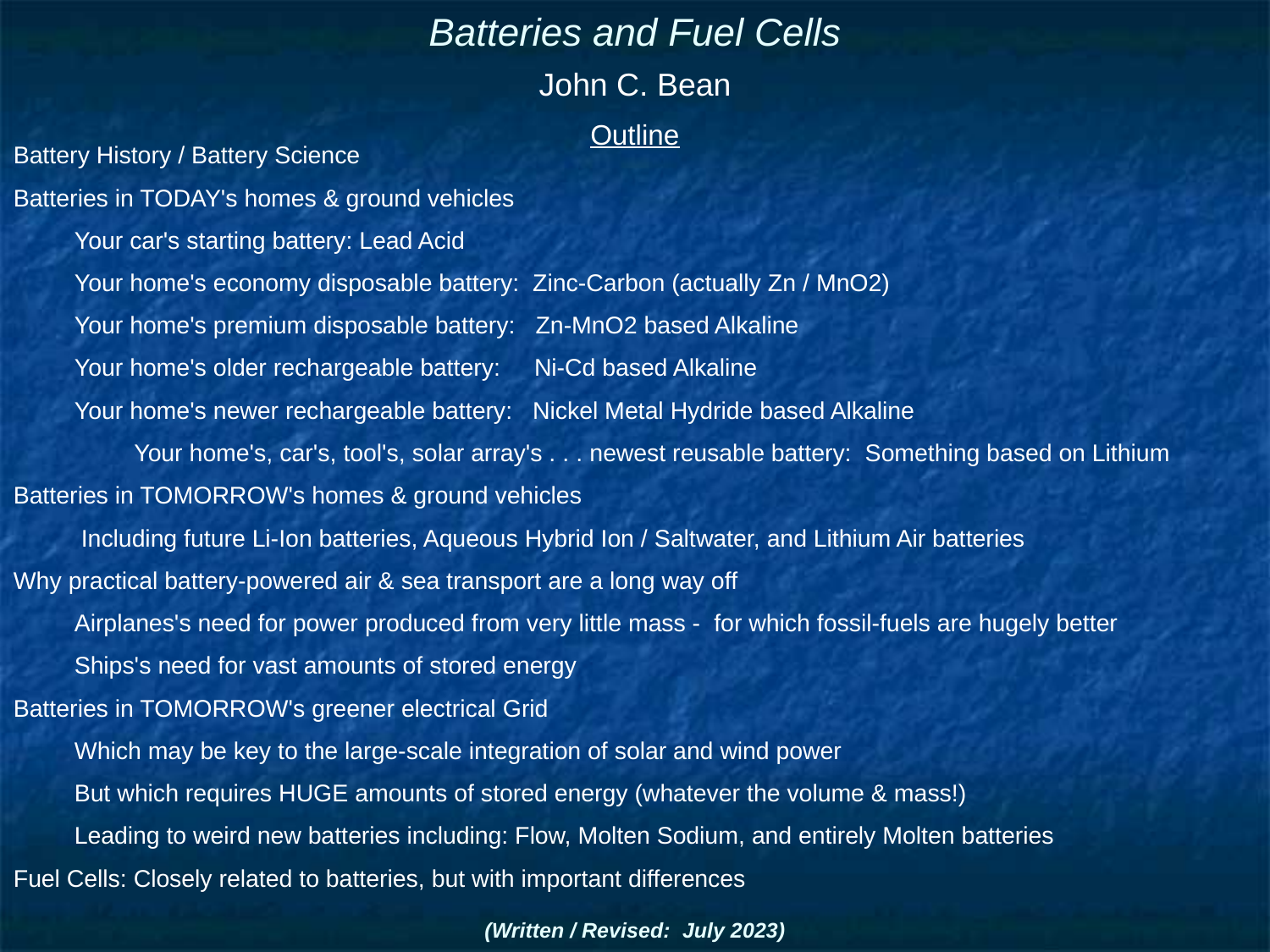

# Batteries and Fuel Cells
John C. Bean

Outline
Battery History / Battery Science
Batteries in TODAY's homes & ground vehicles
         Your car's starting battery: Lead Acid
         Your home's economy disposable battery:  Zinc-Carbon (actually Zn / MnO2)
         Your home's premium disposable battery:   Zn-MnO2 based Alkaline
         Your home's older rechargeable battery:     Ni-Cd based Alkaline
         Your home's newer rechargeable battery:   Nickel Metal Hydride based Alkaline
	Your home's, car's, tool's, solar array's . . . newest reusable battery:  Something based on Lithium
Batteries in TOMORROW's homes & ground vehicles
          Including future Li-Ion batteries, Aqueous Hybrid Ion / Saltwater, and Lithium Air batteries
Why practical battery-powered air & sea transport are a long way off
         Airplanes's need for power produced from very little mass -  for which fossil-fuels are hugely better
         Ships's need for vast amounts of stored energy
Batteries in TOMORROW's greener electrical Grid
         Which may be key to the large-scale integration of solar and wind power
         But which requires HUGE amounts of stored energy (whatever the volume & mass!)
         Leading to weird new batteries including: Flow, Molten Sodium, and entirely Molten batteries
Fuel Cells: Closely related to batteries, but with important differences
(Written / Revised:  July 2023)